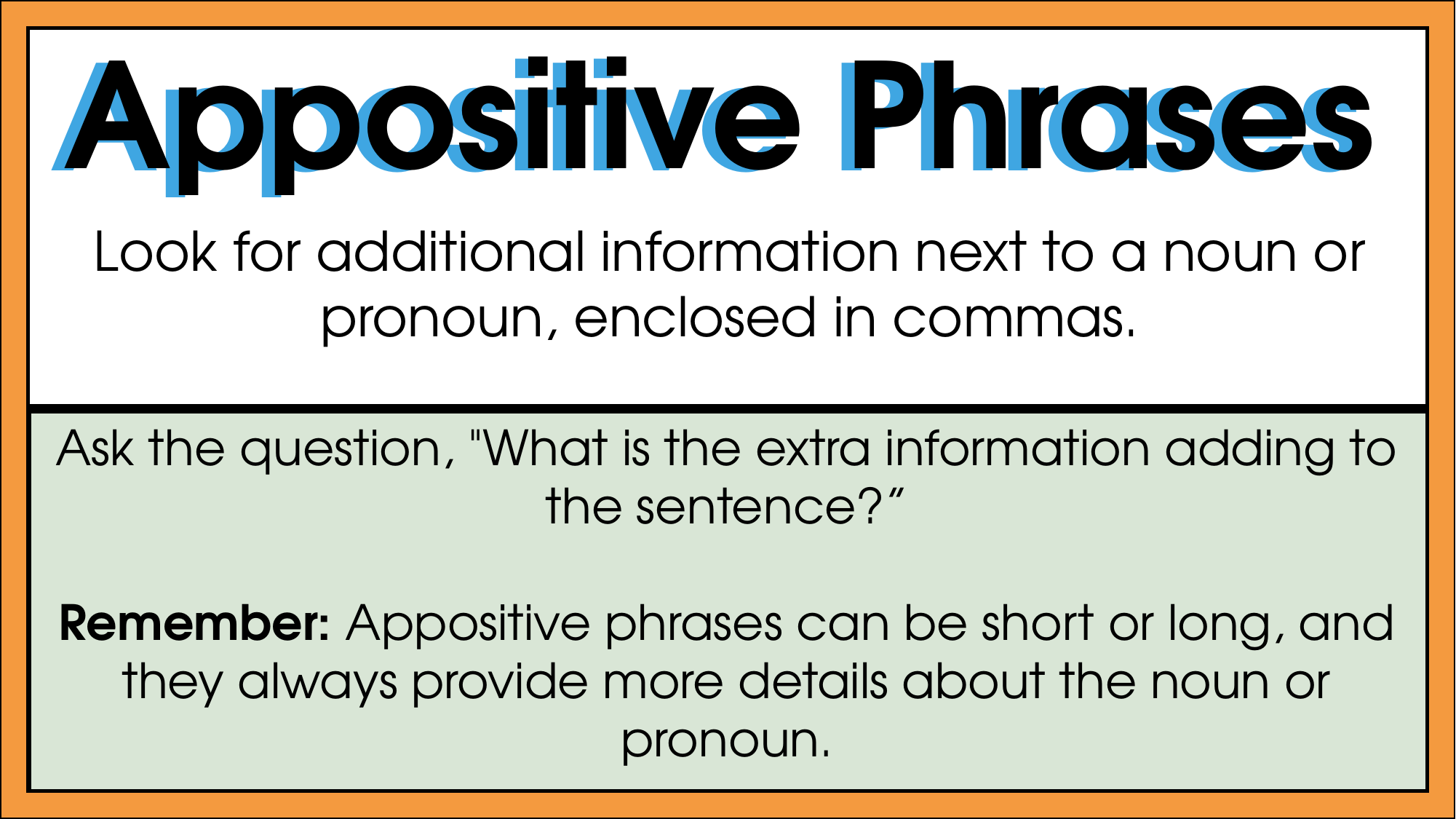

Appositive Phrases
Appositive Phrases
Look for additional information next to a noun or pronoun, enclosed in commas.

Ask the question, "What is the extra information adding to the sentence?”

Remember: Appositive phrases can be short or long, and they always provide more details about the noun or pronoun.